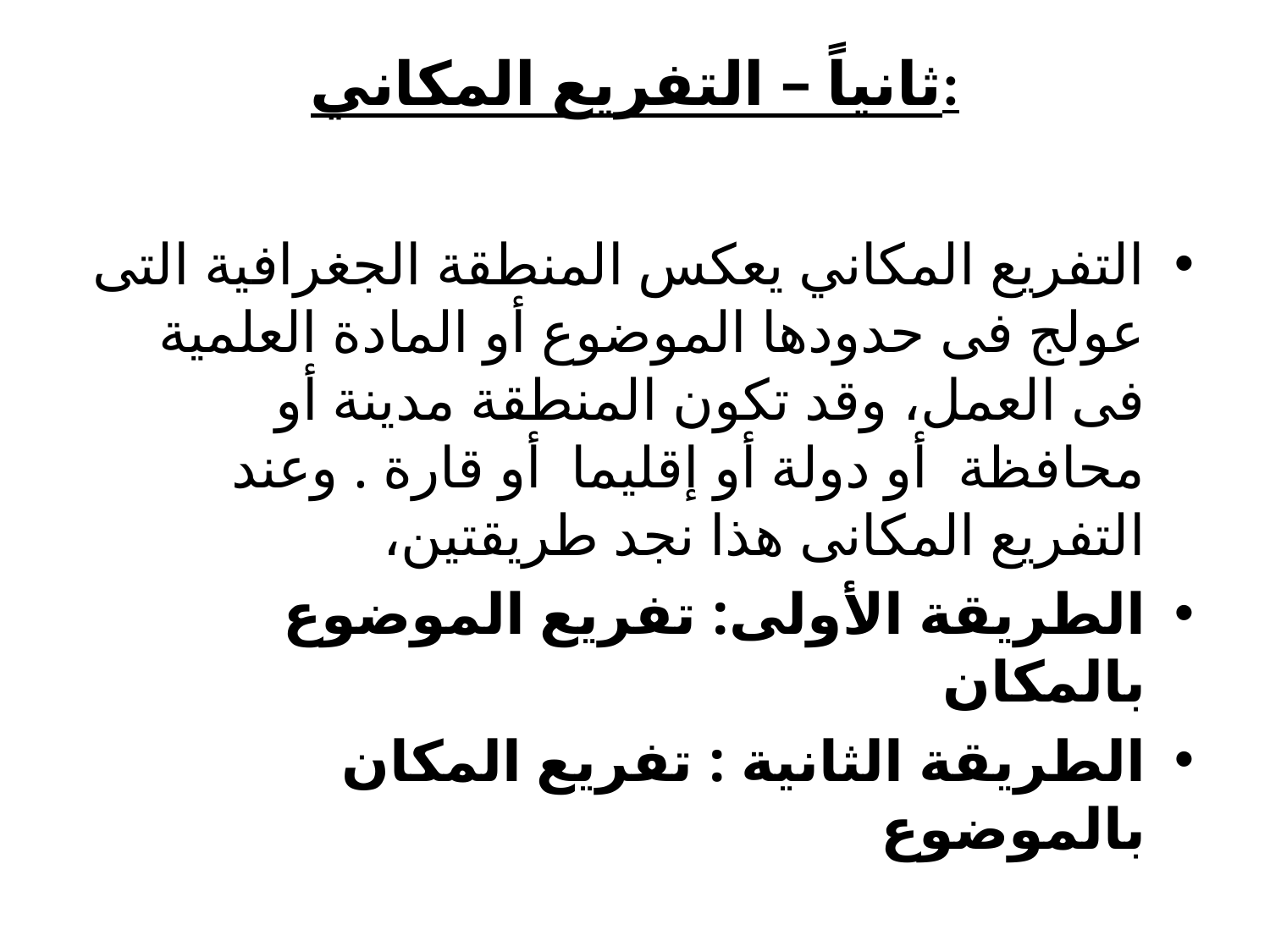

# ‏ثانياً – التفريع المكاني:
‏التفريع المكاني يعكس المنطقة الجغرافية التى عولج فى حدودها الموضوع أو المادة العلمية فى العمل، وقد تكون المنطقة مدينة أو محافظة  أو دولة أو إقليما  أو قارة . وعند التفريع المكانى هذا نجد طريقتين،
الطريقة الأولى: تفريع الموضوع بالمكان
الطريقة الثانية : تفريع المكان بالموضوع